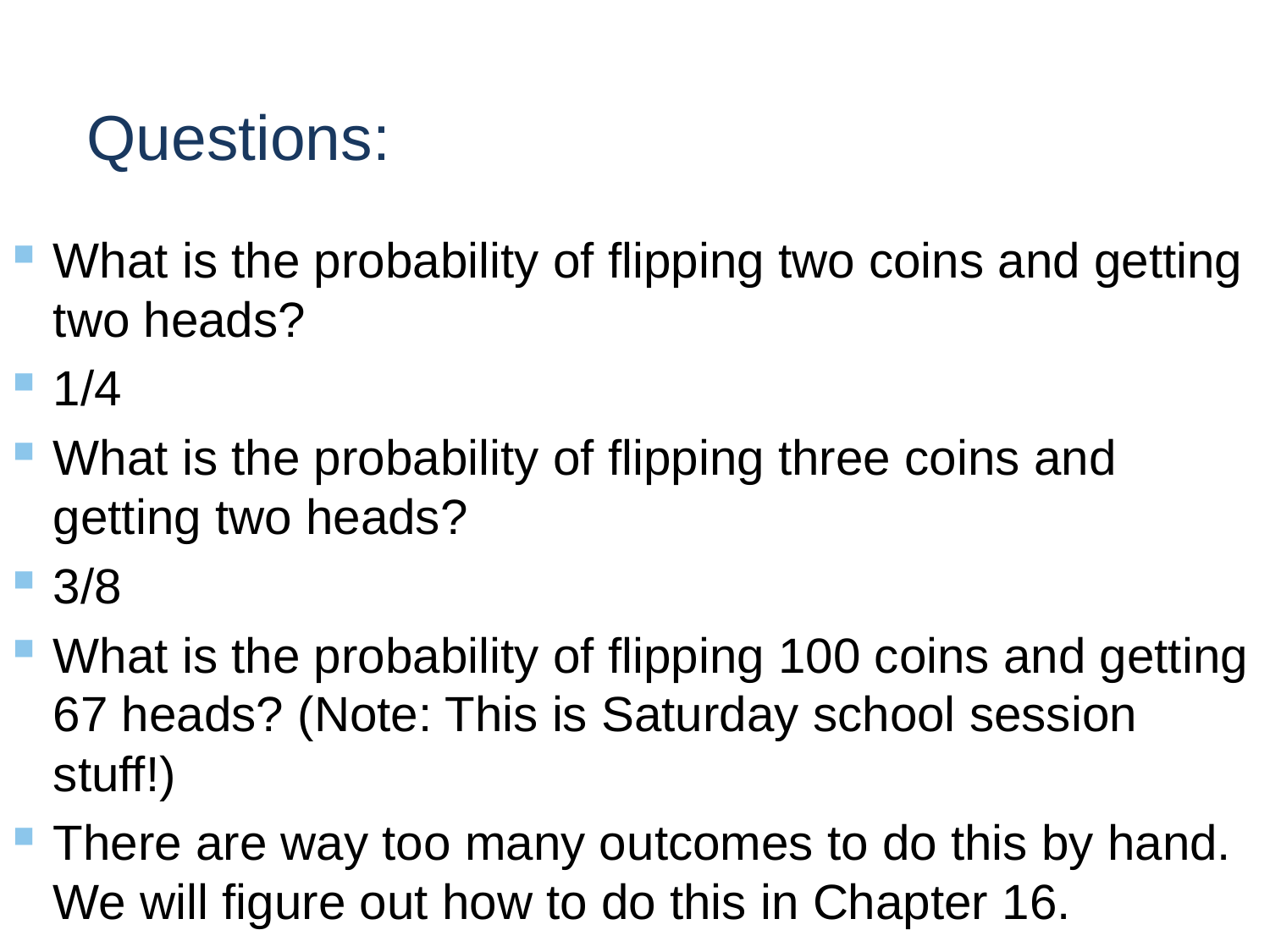

# Questions:
What is the probability of flipping two coins and getting two heads?
1/4
What is the probability of flipping three coins and getting two heads?
3/8
What is the probability of flipping 100 coins and getting 67 heads? (Note: This is Saturday school session stuff!)
There are way too many outcomes to do this by hand. We will figure out how to do this in Chapter 16.